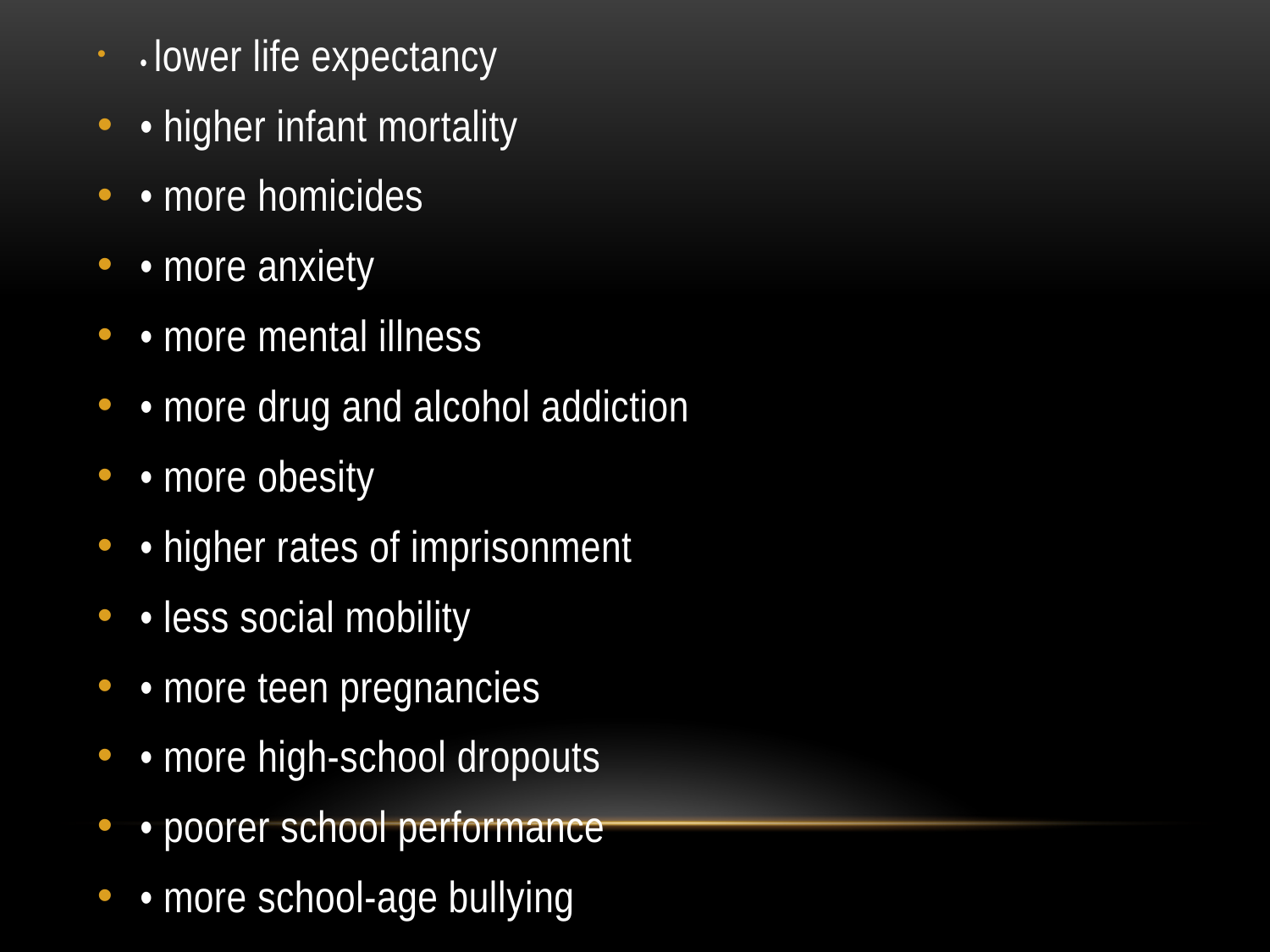

• lower life expectancy
• higher infant mortality
• more homicides
• more anxiety
• more mental illness
• more drug and alcohol addiction
• more obesity
• higher rates of imprisonment
• less social mobility
• more teen pregnancies
• more high-school dropouts
• poorer school performance
• more school-age bullying